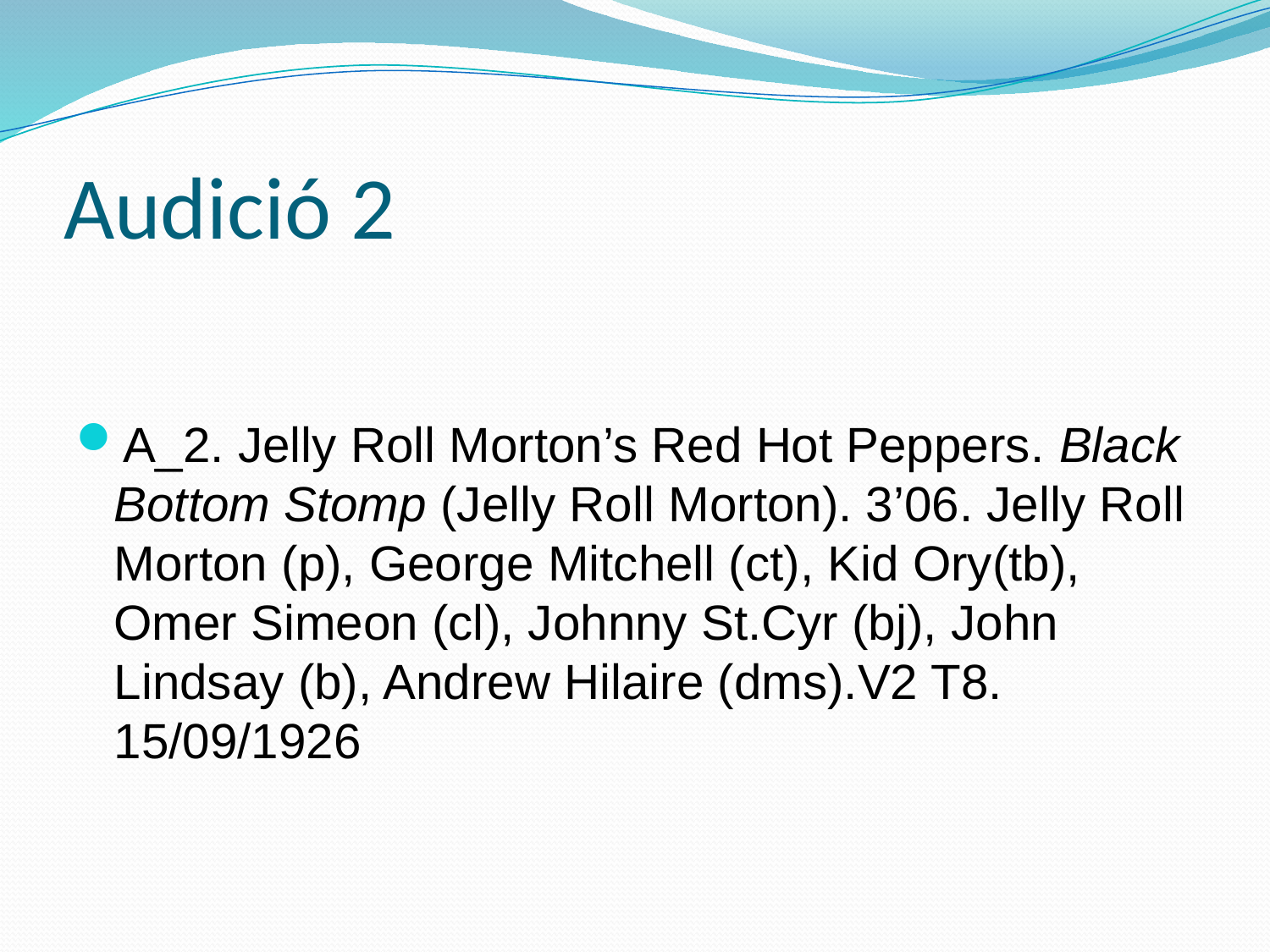

# Audició 2

A_2. Jelly Roll Morton’s Red Hot Peppers. Black Bottom Stomp (Jelly Roll Morton). 3’06. Jelly Roll Morton (p), George Mitchell (ct), Kid Ory(tb), Omer Simeon (cl), Johnny St.Cyr (bj), John Lindsay (b), Andrew Hilaire (dms).V2 T8. 15/09/1926